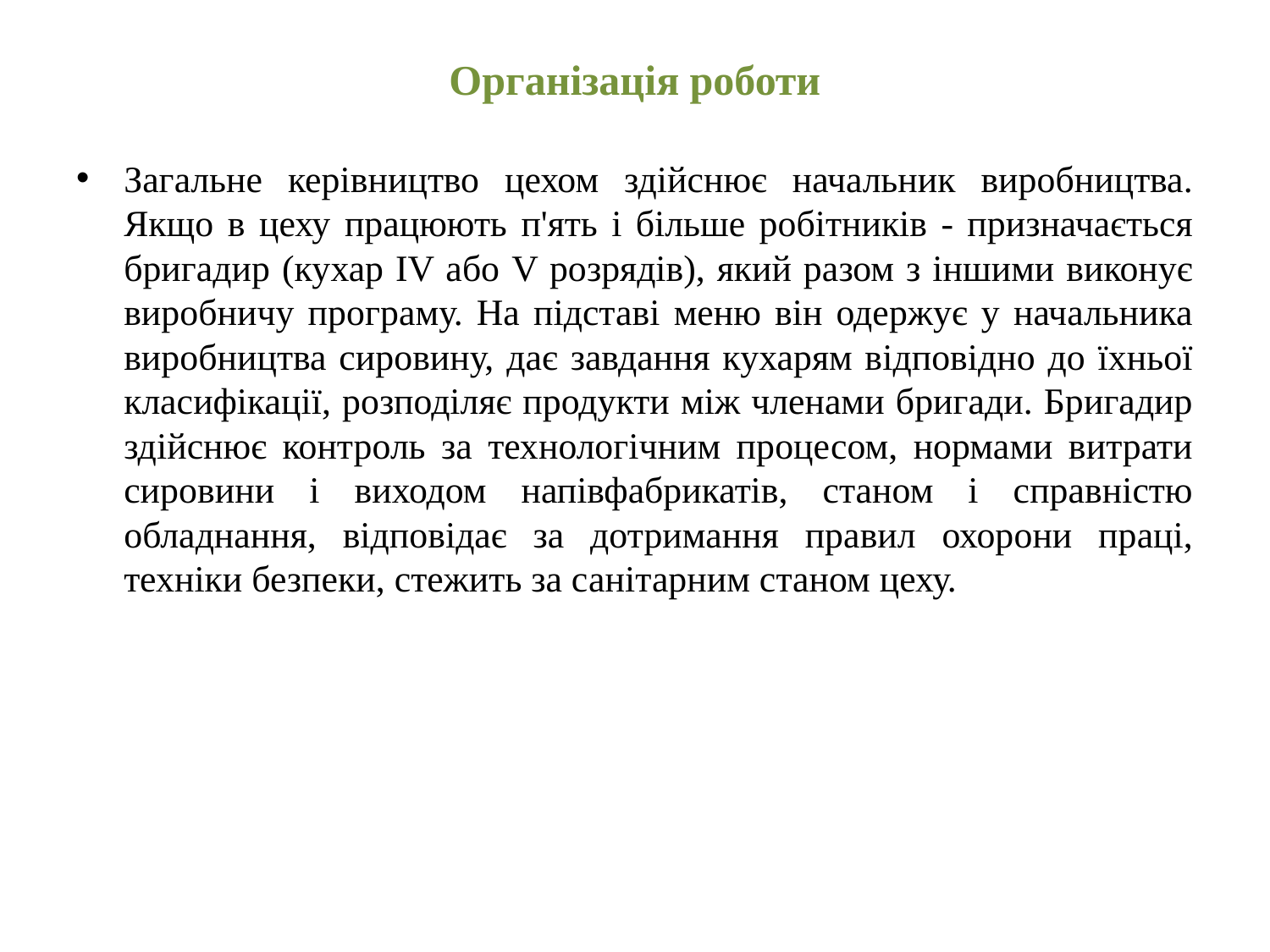

# Організація роботи
Загальне керівництво цехом здійснює начальник виробництва. Якщо в цеху працюють п'ять і більше робітників - призначається бригадир (кухар IV або V розрядів), який разом з іншими виконує виробничу програму. На підставі меню він одержує у начальника виробництва сировину, дає завдання кухарям відповідно до їхньої класифікації, розподіляє продукти між членами бригади. Бригадир здійснює контроль за технологічним процесом, нормами витрати сировини і виходом напівфабрикатів, станом і справністю обладнання, відповідає за дотримання правил охорони праці, техніки безпеки, стежить за санітарним станом цеху.